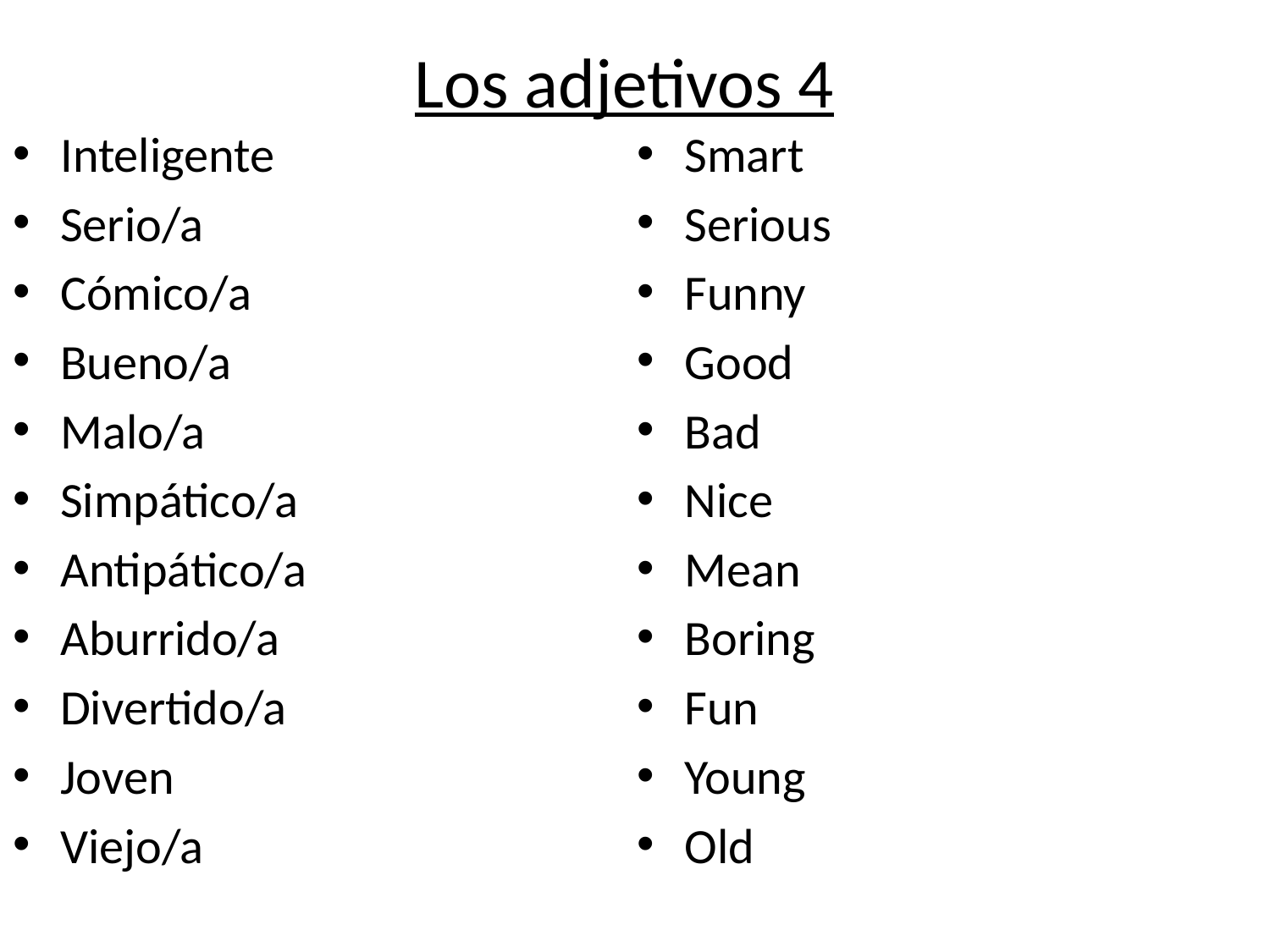

# Los adjetivos 4
Inteligente
Serio/a
Cómico/a
Bueno/a
Malo/a
Simpático/a
Antipático/a
Aburrido/a
Divertido/a
Joven
Viejo/a
Smart
Serious
Funny
Good
Bad
Nice
Mean
Boring
Fun
Young
Old